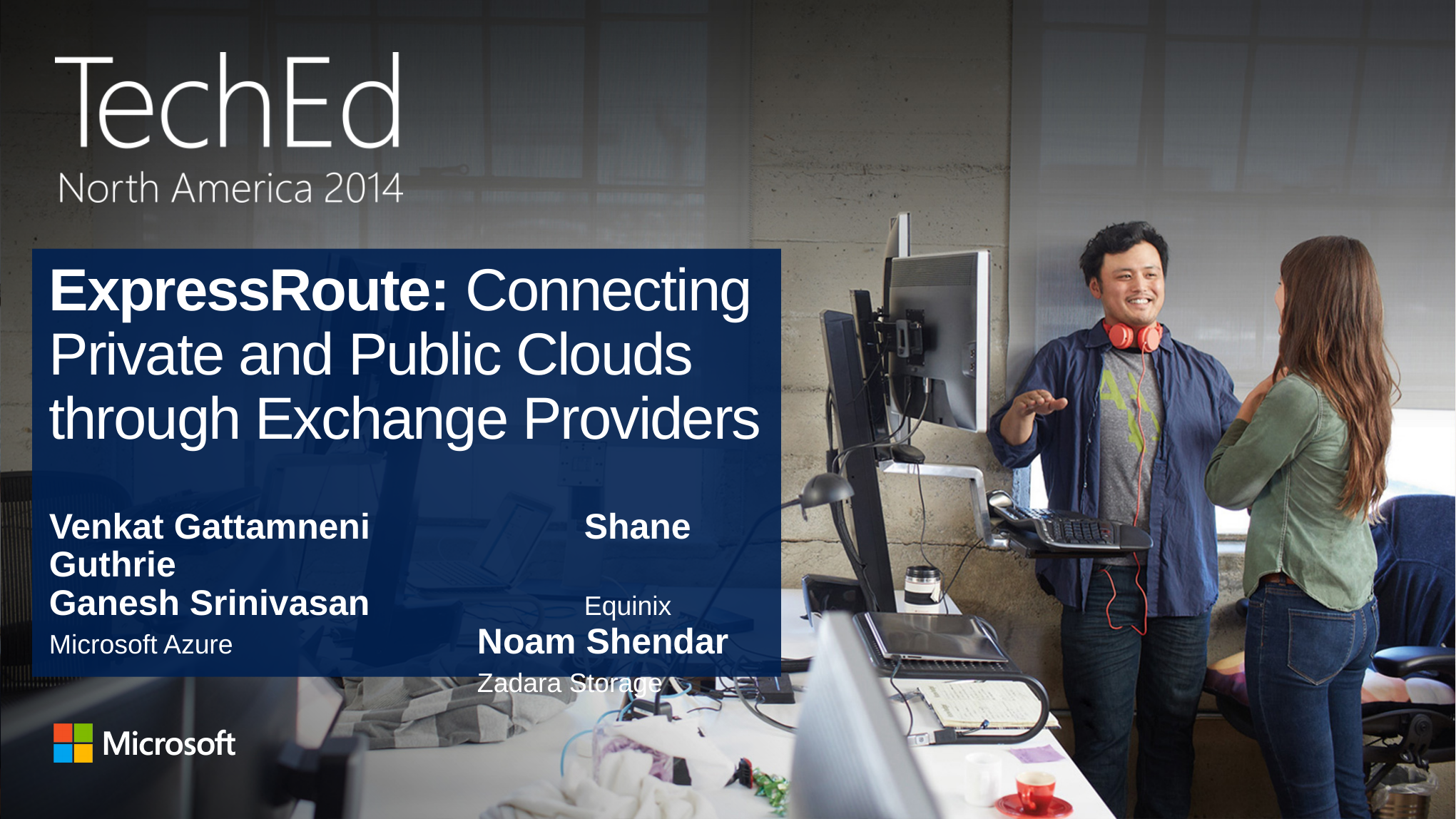

# ExpressRoute: Connecting Private and Public Clouds through Exchange Providers
Venkat Gattamneni		Shane Guthrie
Ganesh Srinivasan		Equinix
Microsoft Azure 			Noam Shendar
				Zadara Storage